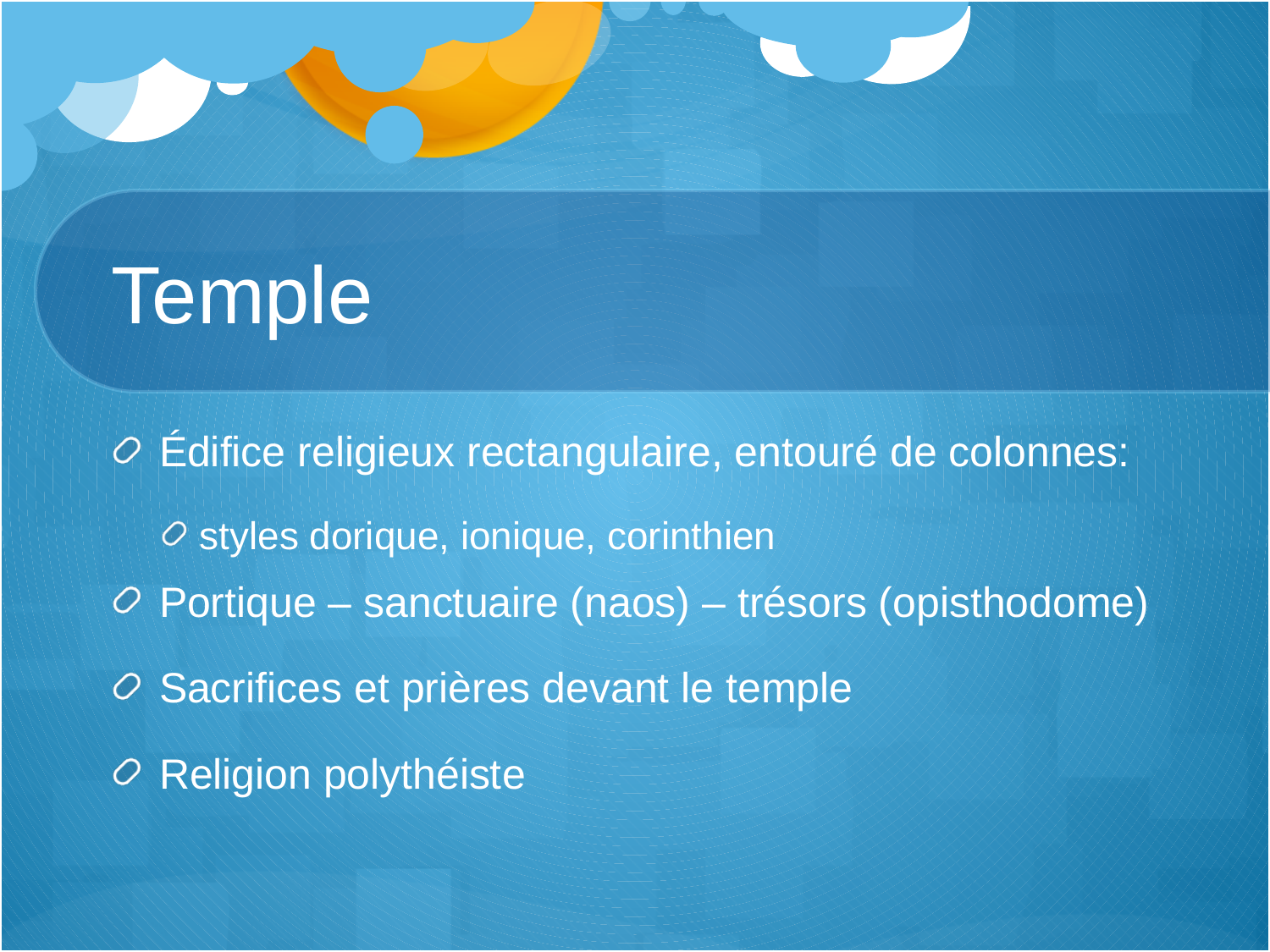

# Temple
Édifice religieux rectangulaire, entouré de colonnes:
styles dorique, ionique, corinthien
Portique – sanctuaire (naos) – trésors (opisthodome)
Sacrifices et prières devant le temple
Religion polythéiste